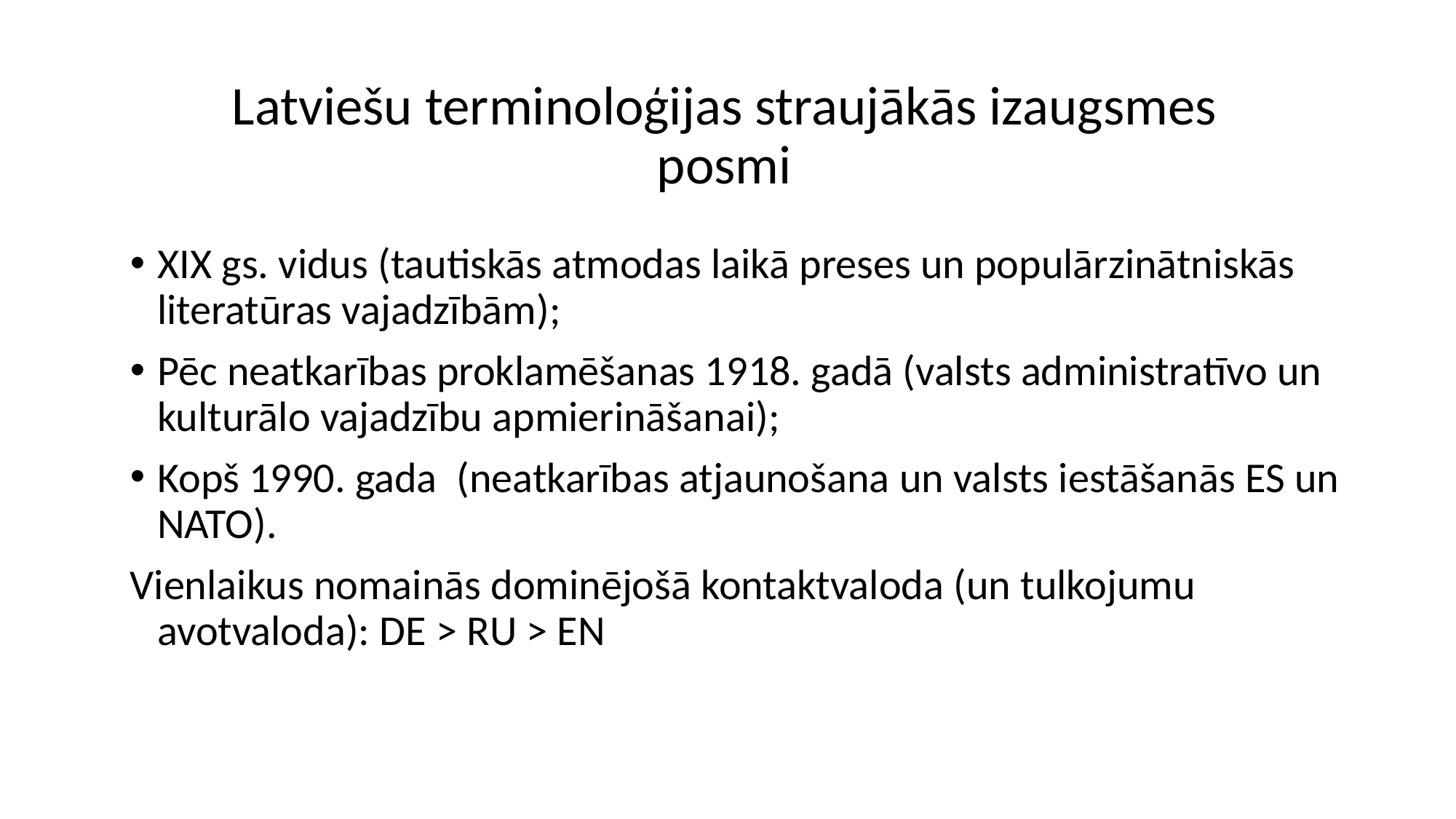

# Latviešu terminoloģijas straujākās izaugsmes posmi
XIX gs. vidus (tautiskās atmodas laikā preses un populārzinātniskās literatūras vajadzībām);
Pēc neatkarības proklamēšanas 1918. gadā (valsts administratīvo un kulturālo vajadzību apmierināšanai);
Kopš 1990. gada  (neatkarības atjaunošana un valsts iestāšanās ES un NATO).
Vienlaikus nomainās dominējošā kontaktvaloda (un tulkojumu avotvaloda): DE > RU > EN